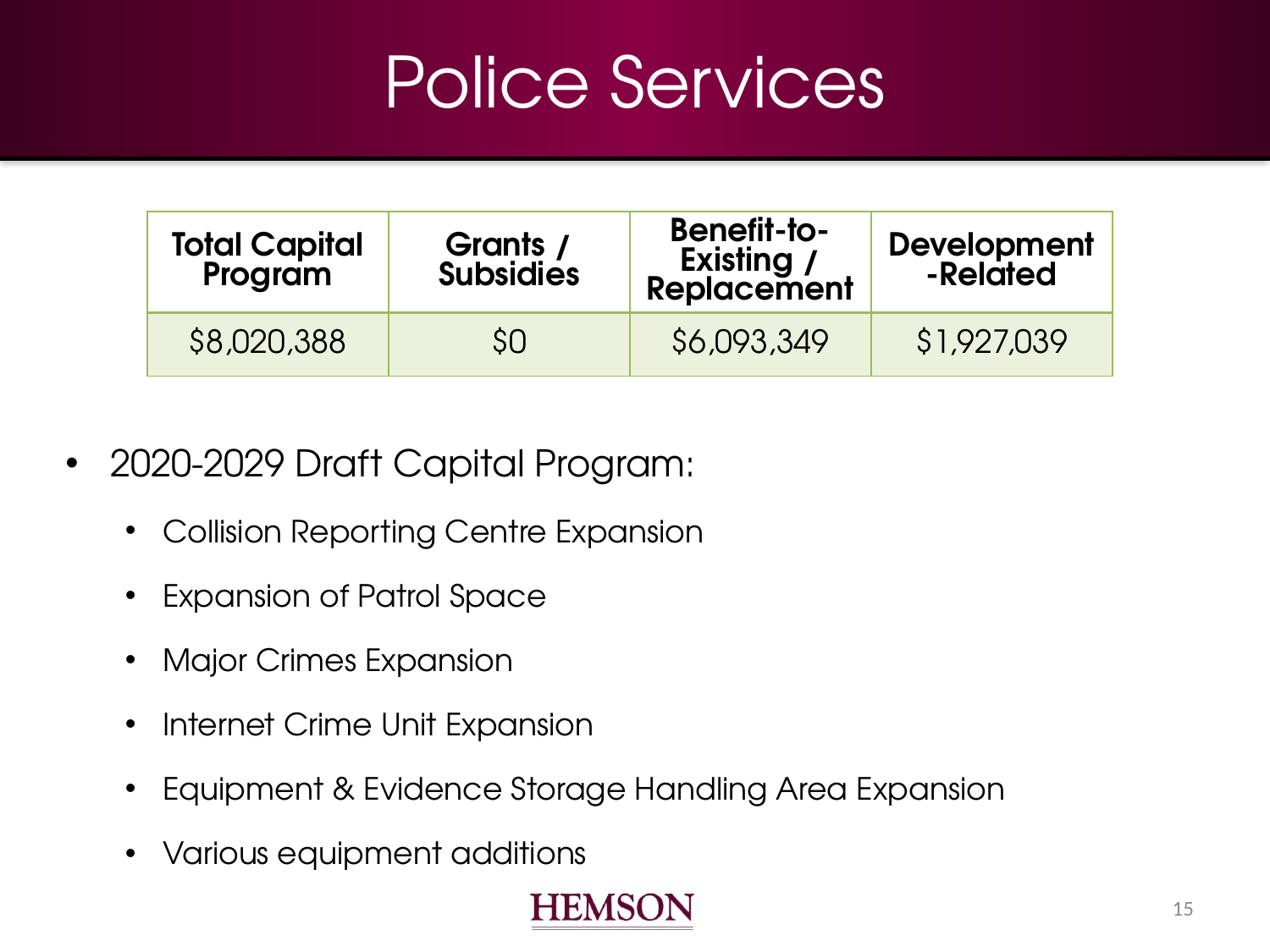

# Police Services
| Total Capital Program | Grants / Subsidies | Benefit-to-Existing / Replacement | Development-Related |
| --- | --- | --- | --- |
| $8,020,388 | $0 | $6,093,349 | $1,927,039 |
2020-2029 Draft Capital Program:
Collision Reporting Centre Expansion
Expansion of Patrol Space
Major Crimes Expansion
Internet Crime Unit Expansion
Equipment & Evidence Storage Handling Area Expansion
Various equipment additions
15